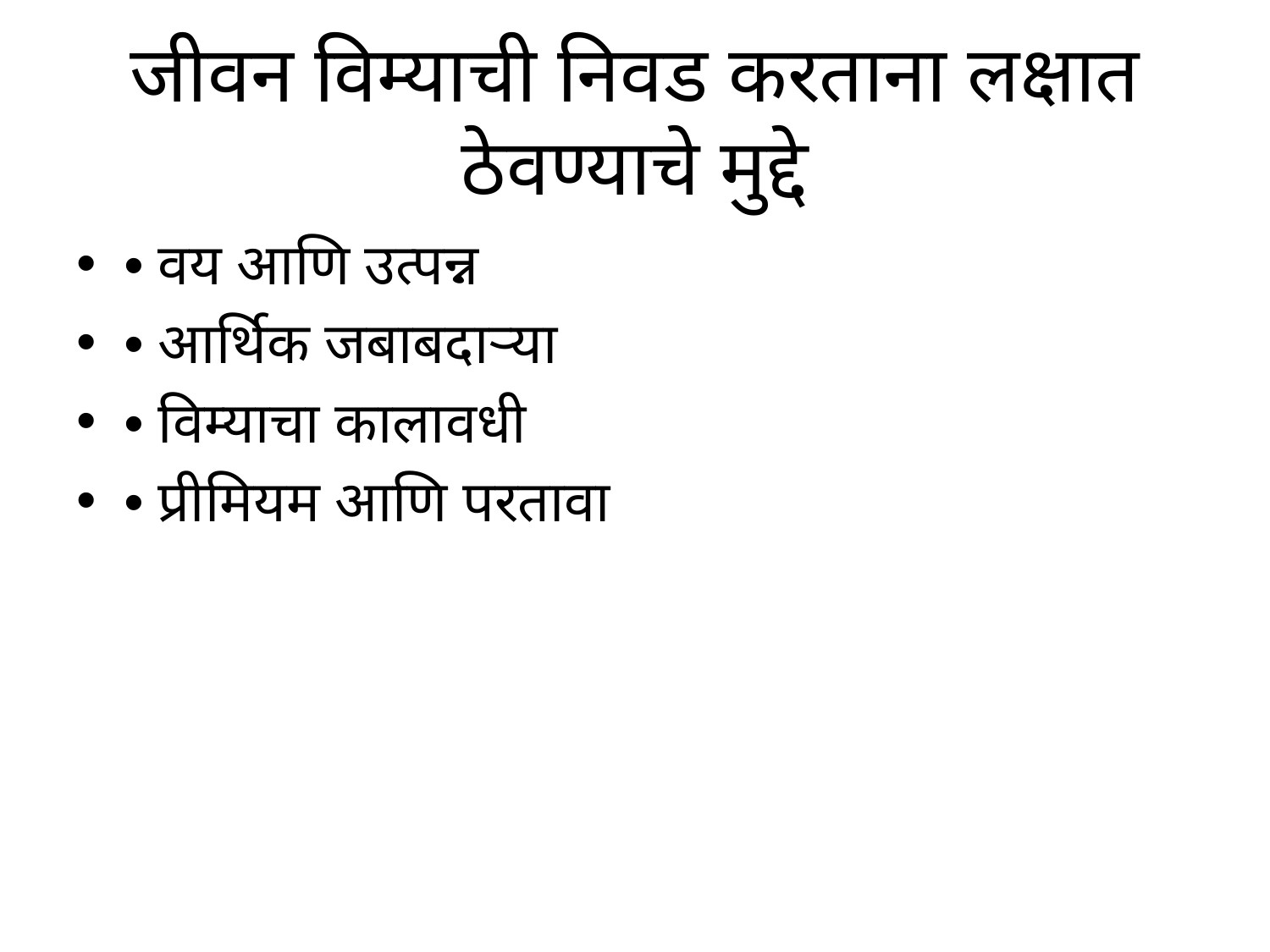

# जीवन विम्याची निवड करताना लक्षात ठेवण्याचे मुद्दे
• वय आणि उत्पन्न
• आर्थिक जबाबदाऱ्या
• विम्याचा कालावधी
• प्रीमियम आणि परतावा